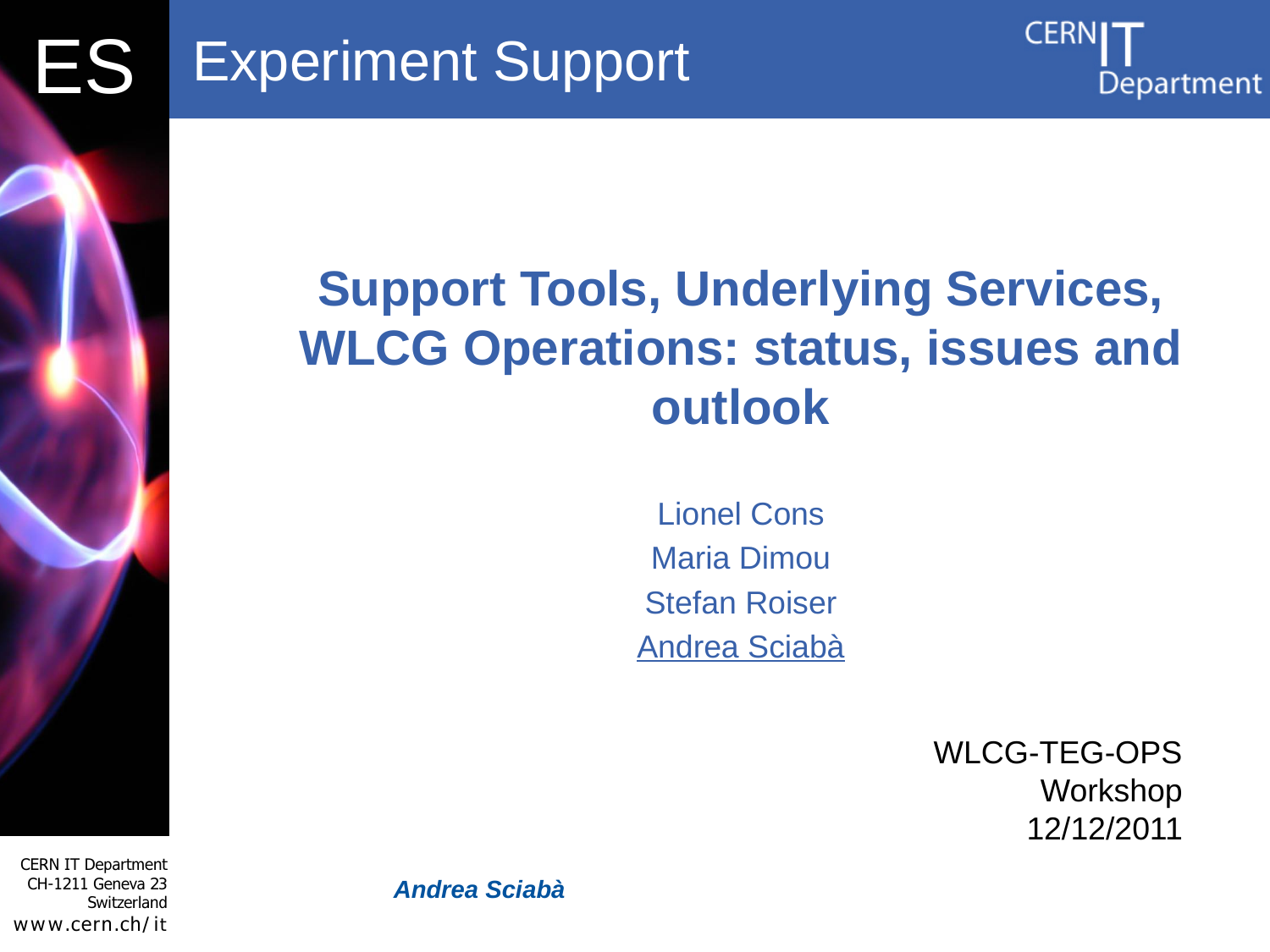

# Support Tools, Underlying Services, WLCG Operations: status, issues and outlook
Lionel Cons
Maria Dimou
Stefan Roiser
Andrea Sciabà
WLCG-TEG-OPS
Workshop
12/12/2011